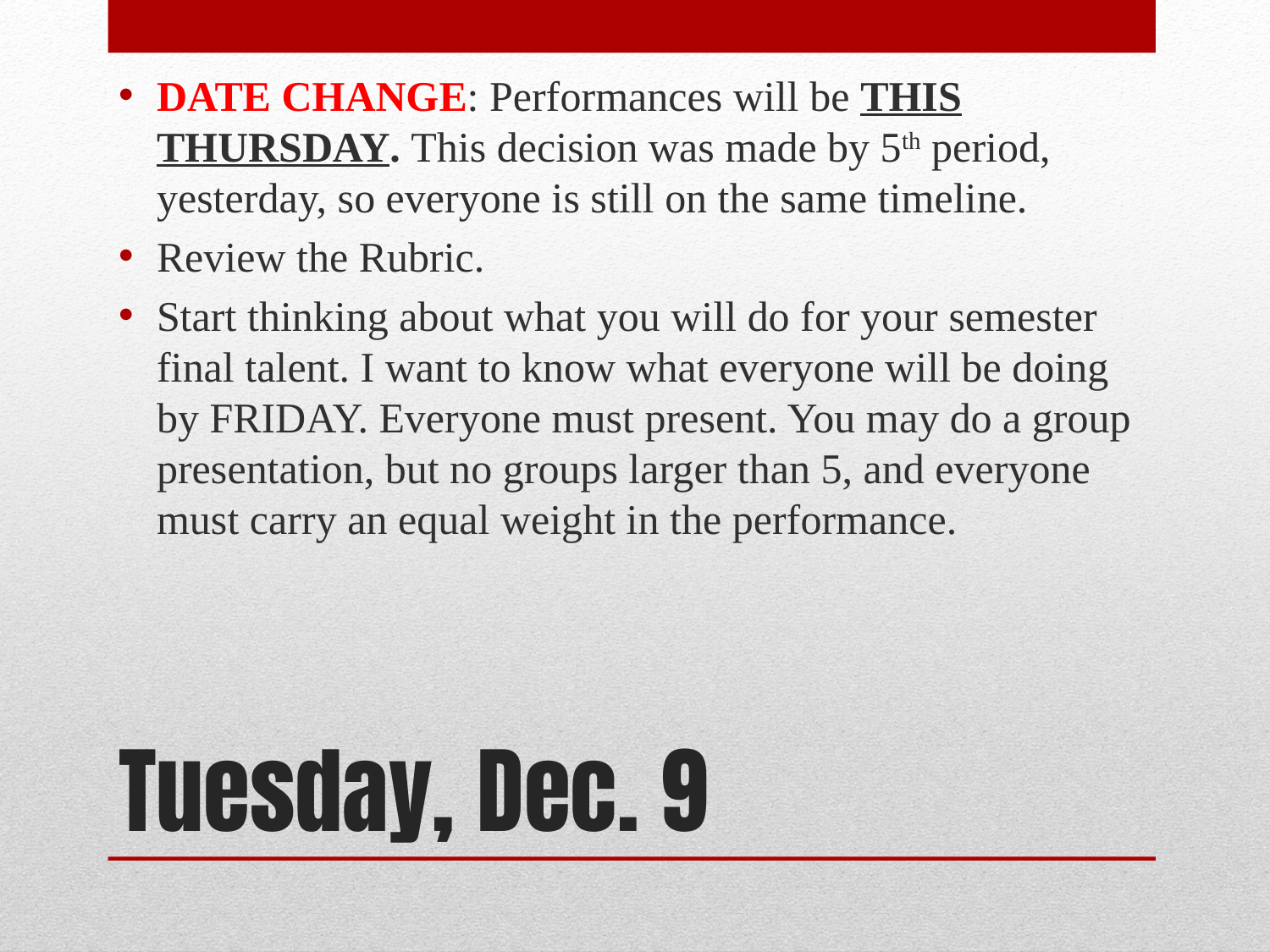

DATE CHANGE: Performances will be THIS THURSDAY. This decision was made by 5th period, yesterday, so everyone is still on the same timeline.
Review the Rubric.
Start thinking about what you will do for your semester final talent. I want to know what everyone will be doing by FRIDAY. Everyone must present. You may do a group presentation, but no groups larger than 5, and everyone must carry an equal weight in the performance.

# Tuesday, Dec. 9